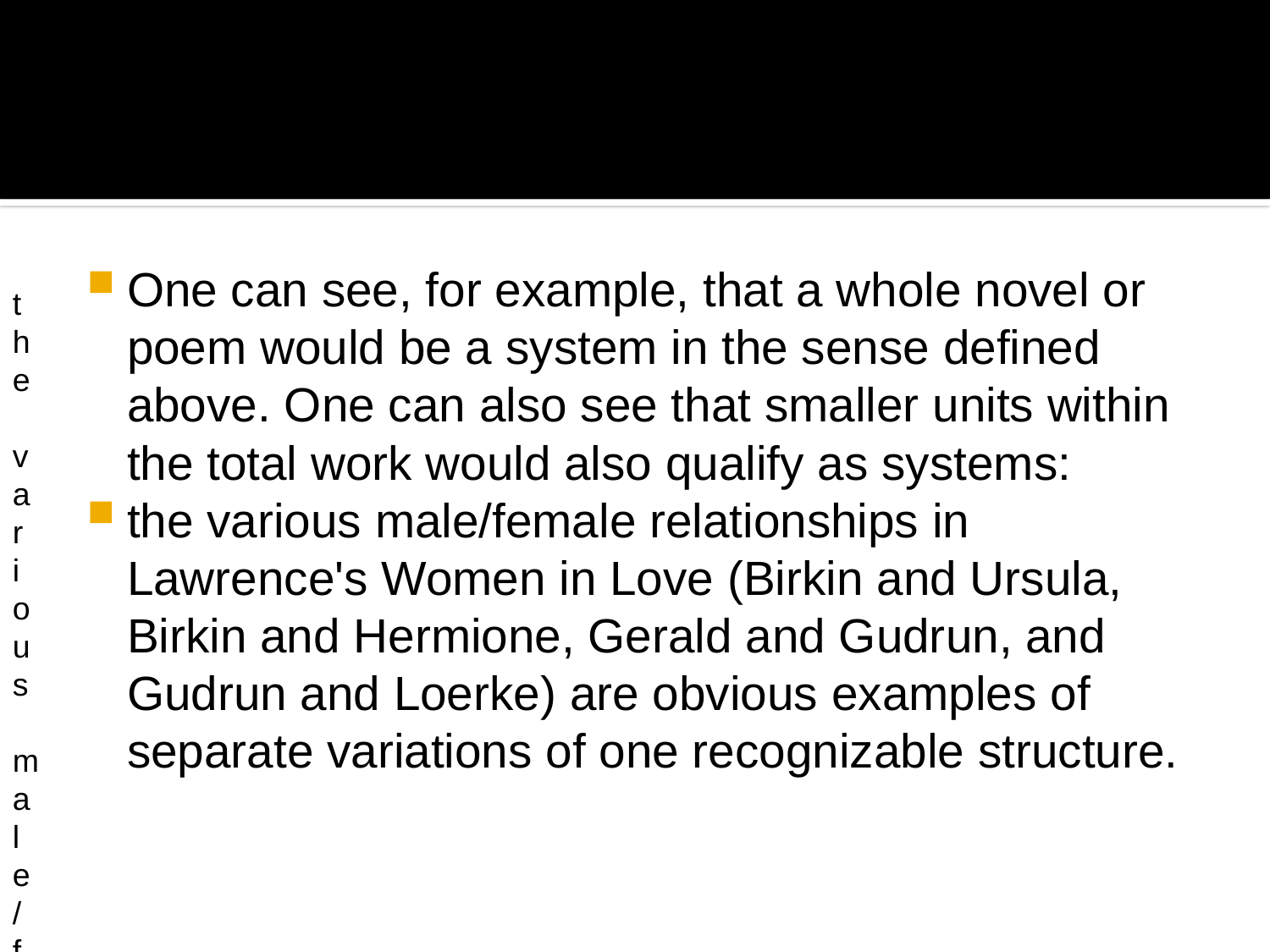

#
One can see, for example, that a whole novel or poem would be a system in the sense defined above. One can also see that smaller units within the total work would also qualify as systems:
the various male/female relationships in Lawrence's Women in Love (Birkin and Ursula, Birkin and Hermione, Gerald and Gudrun, and Gudrun and Loerke) are obvious examples of separate variations of one recognizable structure.
the various male/female relationships in Lawrence's Women in Love (Birkin and Ursula, Birkin and Hermione, Gerald and Gudrun, and Gudrun and Loerke) are obvious examples of separate variations of one recognizable structure